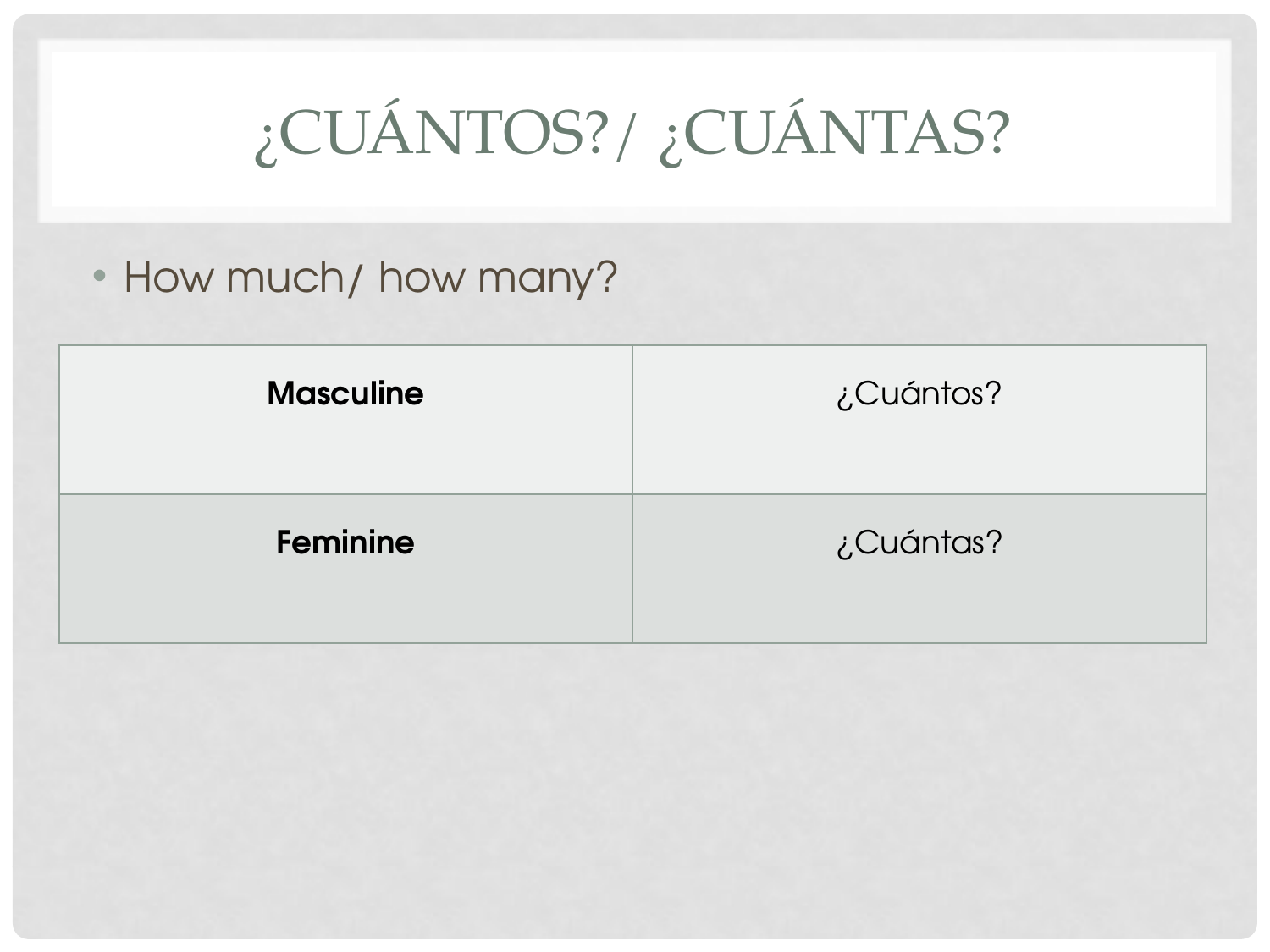

# ¿Cuántos?/ ¿Cuántas?
How much/ how many?

| Masculine | ¿Cuántos? |
| --- | --- |
| Feminine | ¿Cuántas? |